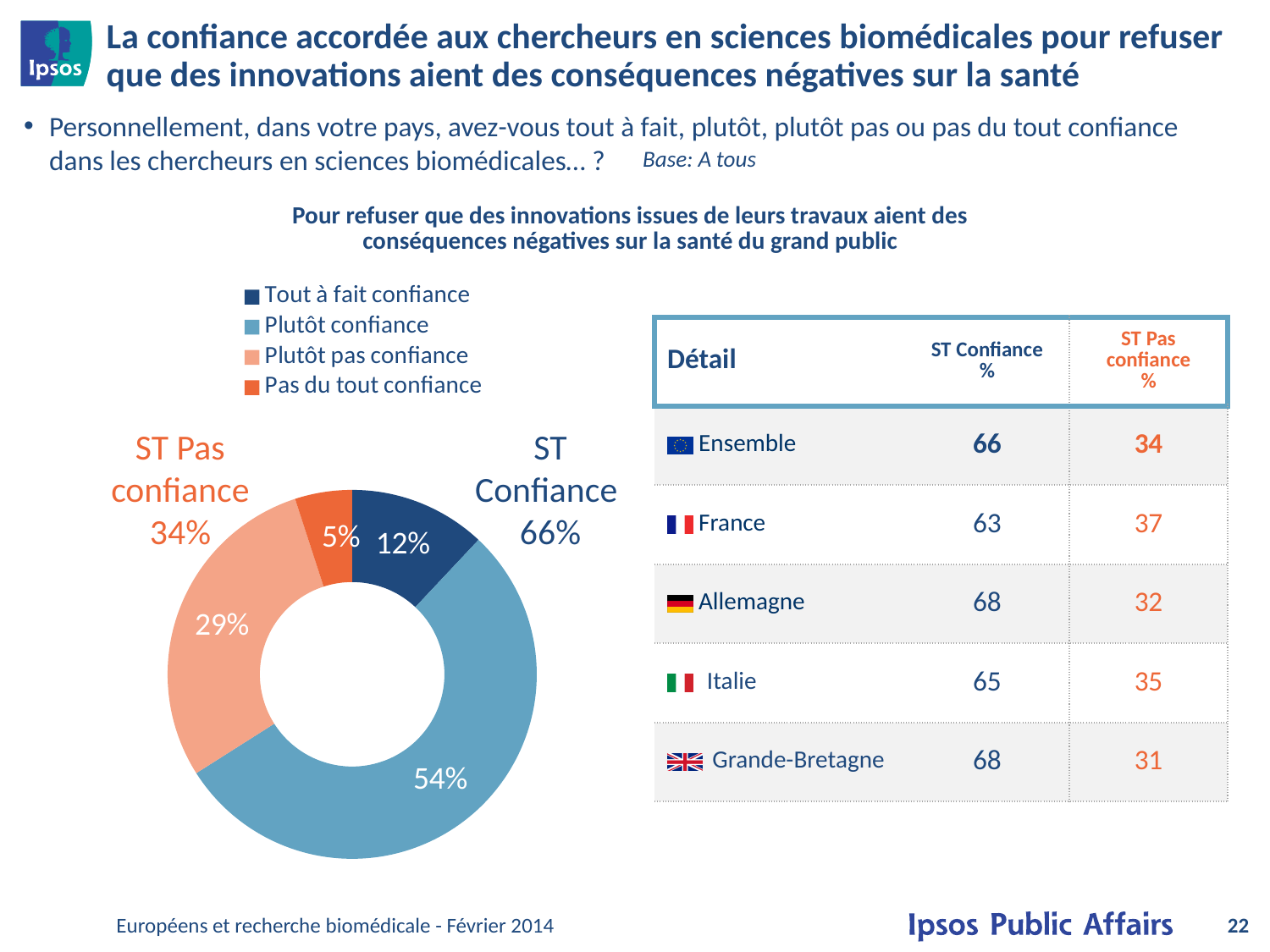

# La confiance accordée aux chercheurs en sciences biomédicales pour refuser que des innovations aient des conséquences négatives sur la santé
Personnellement, dans votre pays, avez-vous tout à fait, plutôt, plutôt pas ou pas du tout confiance dans les chercheurs en sciences biomédicales… ?
Base: A tous
| Pour refuser que des innovations issues de leurs travaux aient des conséquences négatives sur la santé du grand public |
| --- |

### Chart

| Category | Ventes |
|---|---|
| Tout à fait confiance | 12.0 |
| Plutôt confiance | 54.0 |
| Plutôt pas confiance | 29.0 |
| Pas du tout confiance  | 5.0 |
| Détail | ST Confiance % | ST Pas confiance % |
| --- | --- | --- |
| Ensemble | 66 | 34 |
| France | 63 | 37 |
| Allemagne | 68 | 32 |
| Italie | 65 | 35 |
| Grande-Bretagne | 68 | 31 |
ST Pas confiance
34%
ST Confiance
66%
Européens et recherche biomédicale - Février 2014
22